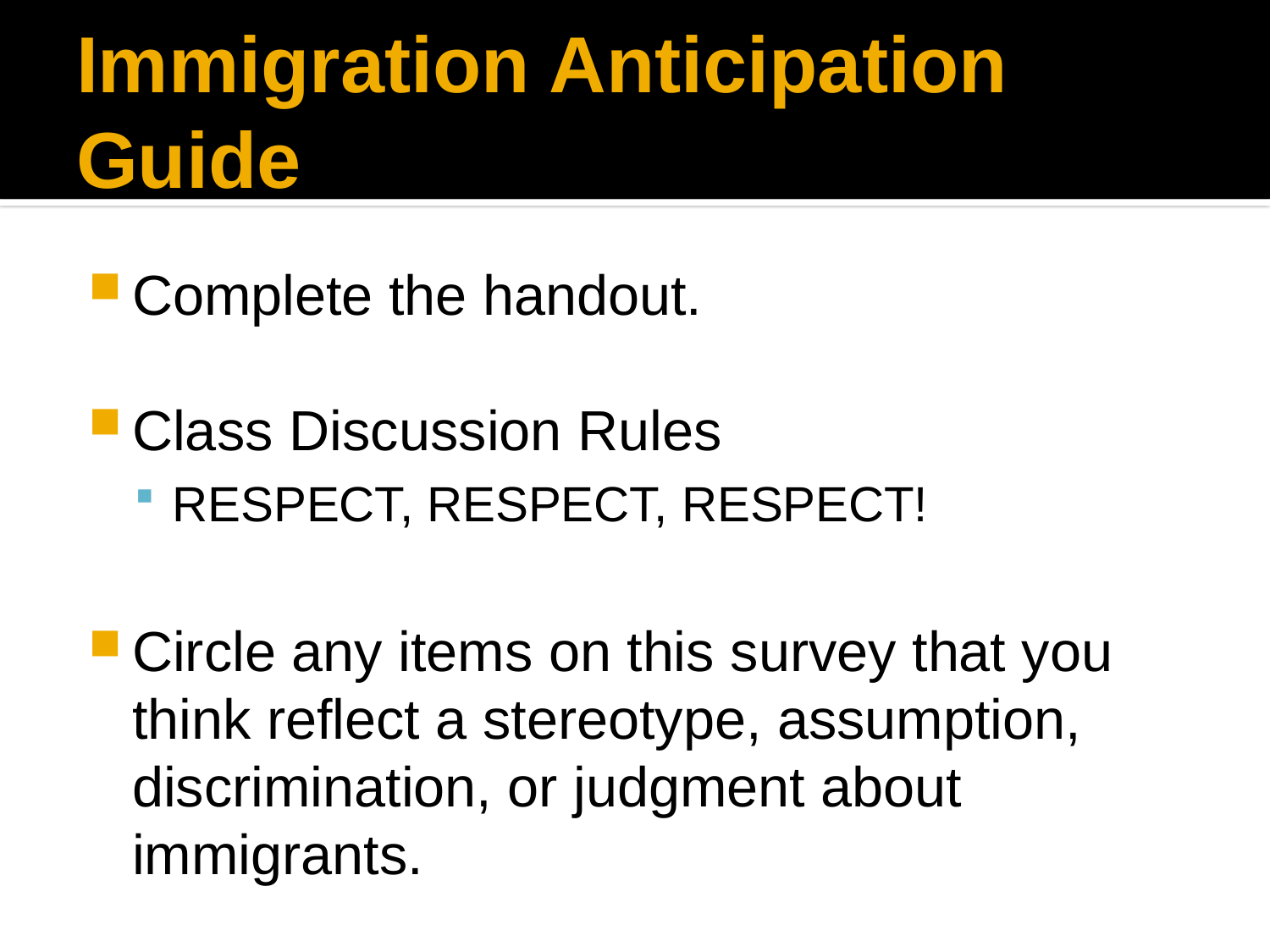

# Immigration Anticipation Guide
Complete the handout.

Class Discussion Rules
RESPECT, RESPECT, RESPECT!

Circle any items on this survey that you think reflect a stereotype, assumption, discrimination, or judgment about immigrants.